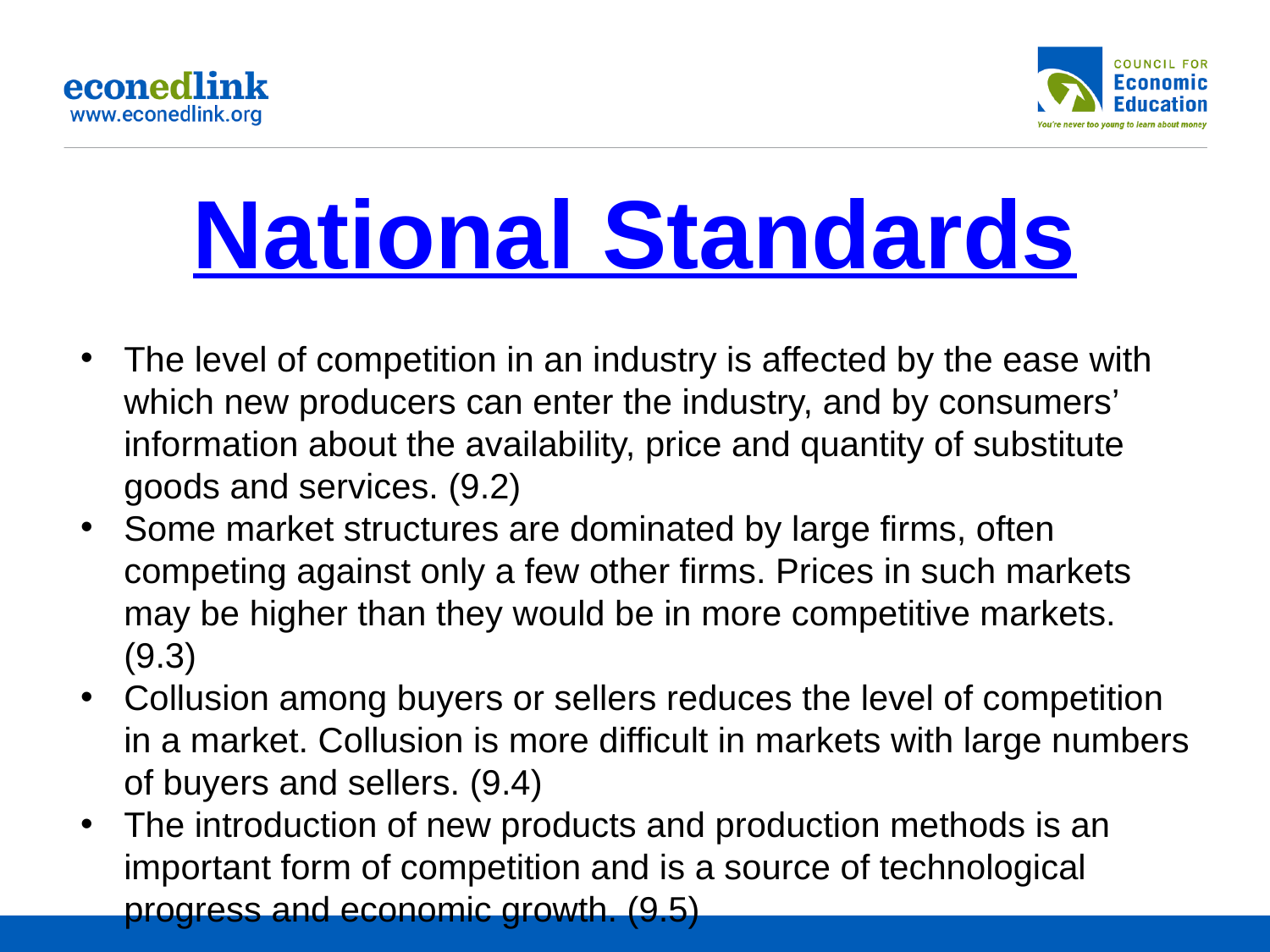

# National Standards
The level of competition in an industry is affected by the ease with which new producers can enter the industry, and by consumers’ information about the availability, price and quantity of substitute goods and services. (9.2)
Some market structures are dominated by large firms, often competing against only a few other firms. Prices in such markets may be higher than they would be in more competitive markets. (9.3)
Collusion among buyers or sellers reduces the level of competition in a market. Collusion is more difficult in markets with large numbers of buyers and sellers. (9.4)
The introduction of new products and production methods is an important form of competition and is a source of technological progress and economic growth. (9.5)